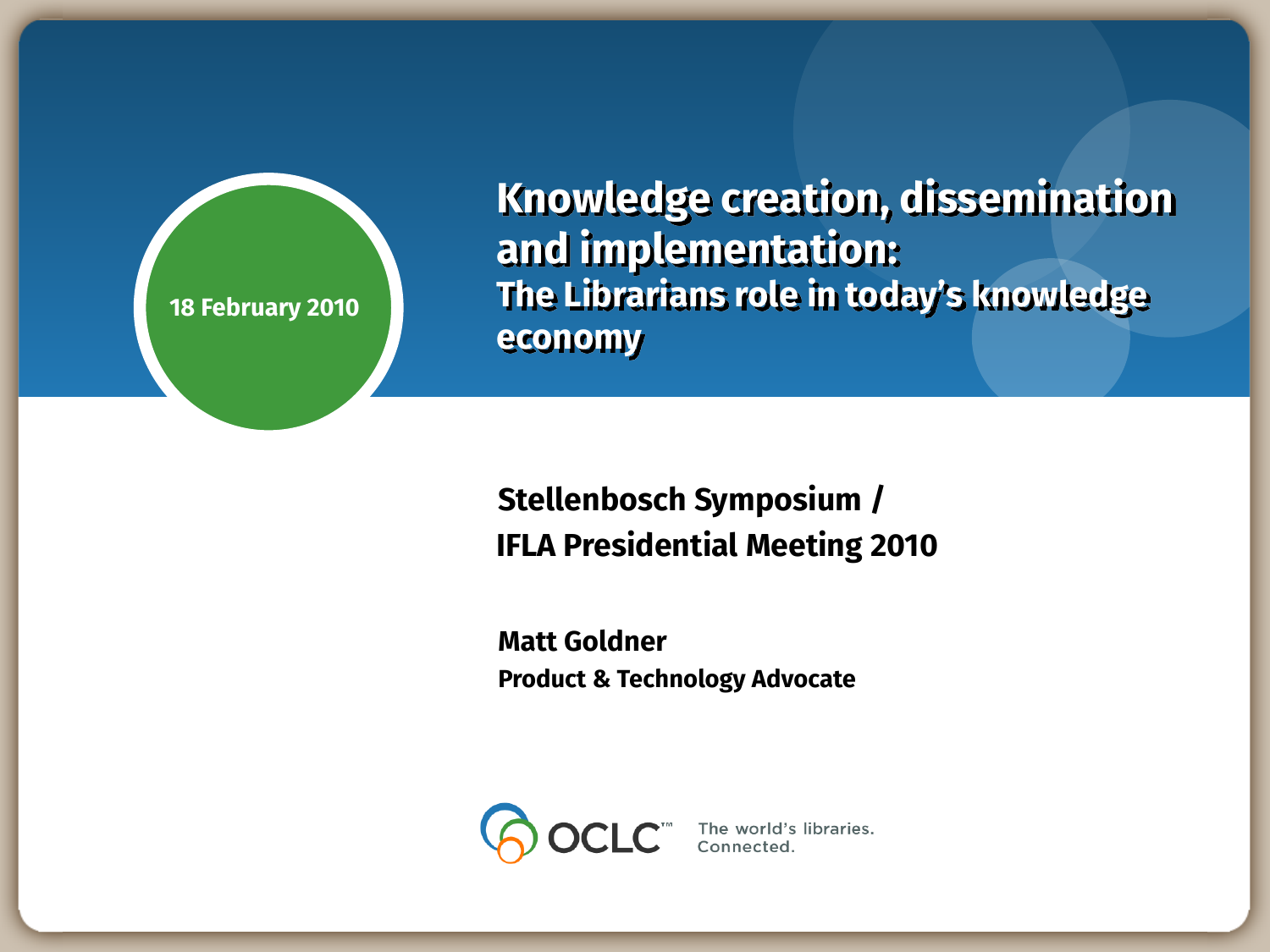

# Knowledge creation, dissemination and implementation: The Librarians role in today’s knowledge economy
18 February 2010
Stellenbosch Symposium /
IFLA Presidential Meeting 2010

Matt Goldner
Product & Technology Advocate